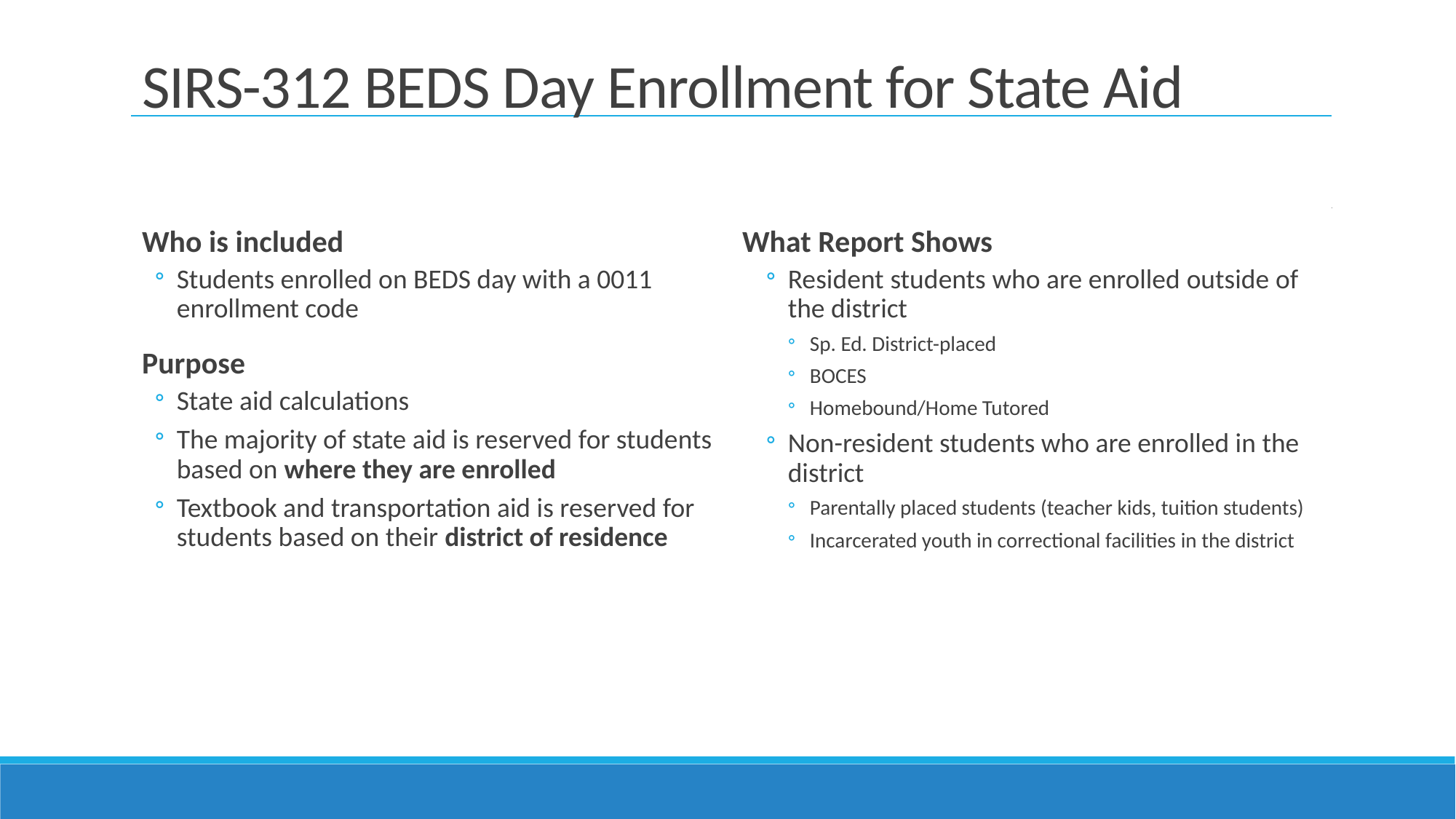

# SIRS-312 BEDS Day Enrollment for State Aid
Who is included
Students enrolled on BEDS day with a 0011 enrollment code
Purpose
State aid calculations
The majority of state aid is reserved for students based on where they are enrolled
Textbook and transportation aid is reserved for students based on their district of residence
What Report Shows
Resident students who are enrolled outside of the district
Sp. Ed. District-placed
BOCES
Homebound/Home Tutored
Non-resident students who are enrolled in the district
Parentally placed students (teacher kids, tuition students)
Incarcerated youth in correctional facilities in the district